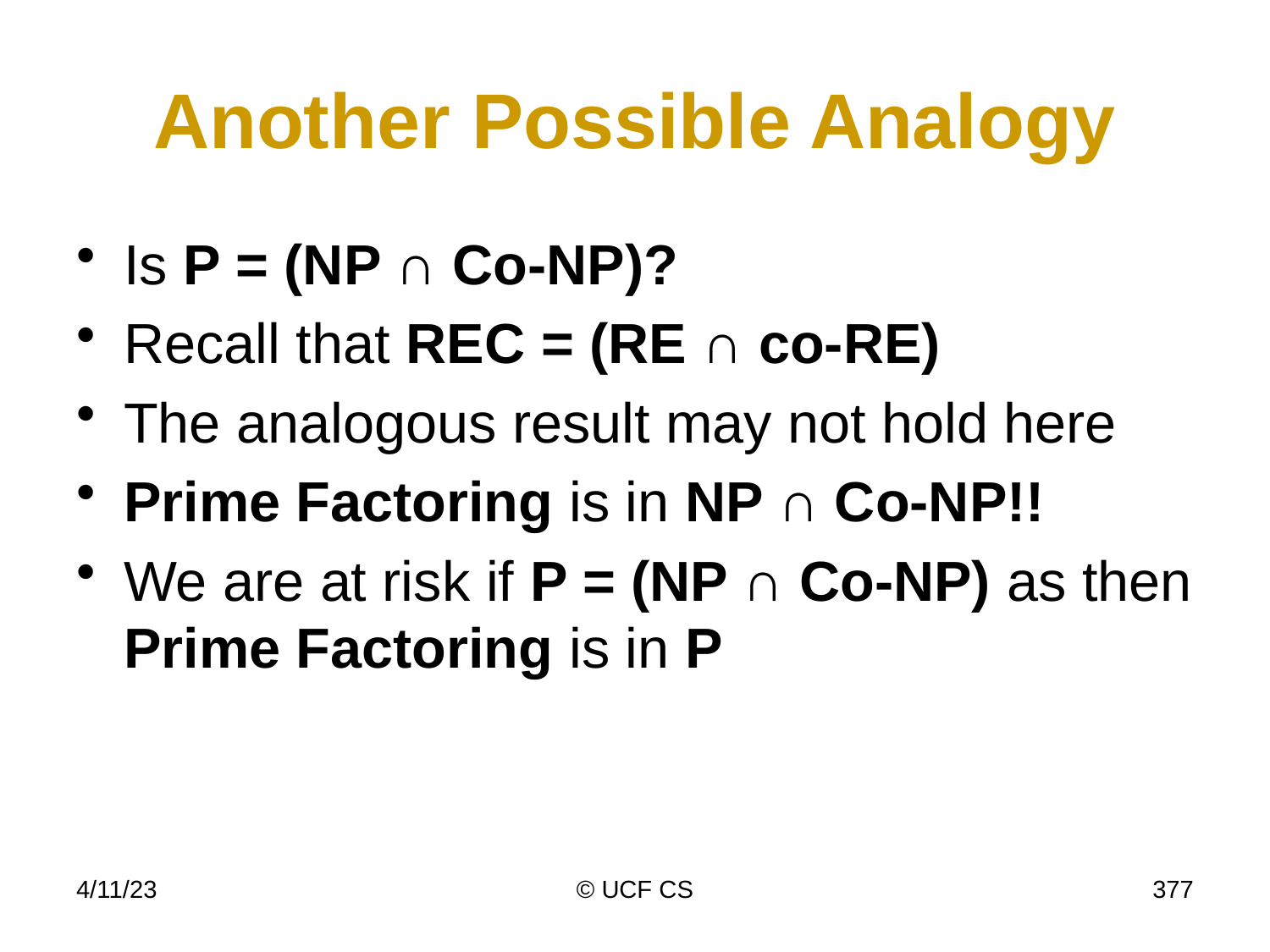

# Another Possible Analogy
Is P = (NP ∩ Co-NP)?
Recall that REC = (RE ∩ co-RE)
The analogous result may not hold here
Prime Factoring is in NP ∩ Co-NP!!
We are at risk if P = (NP ∩ Co-NP) as then Prime Factoring is in P
4/11/23
© UCF CS
377